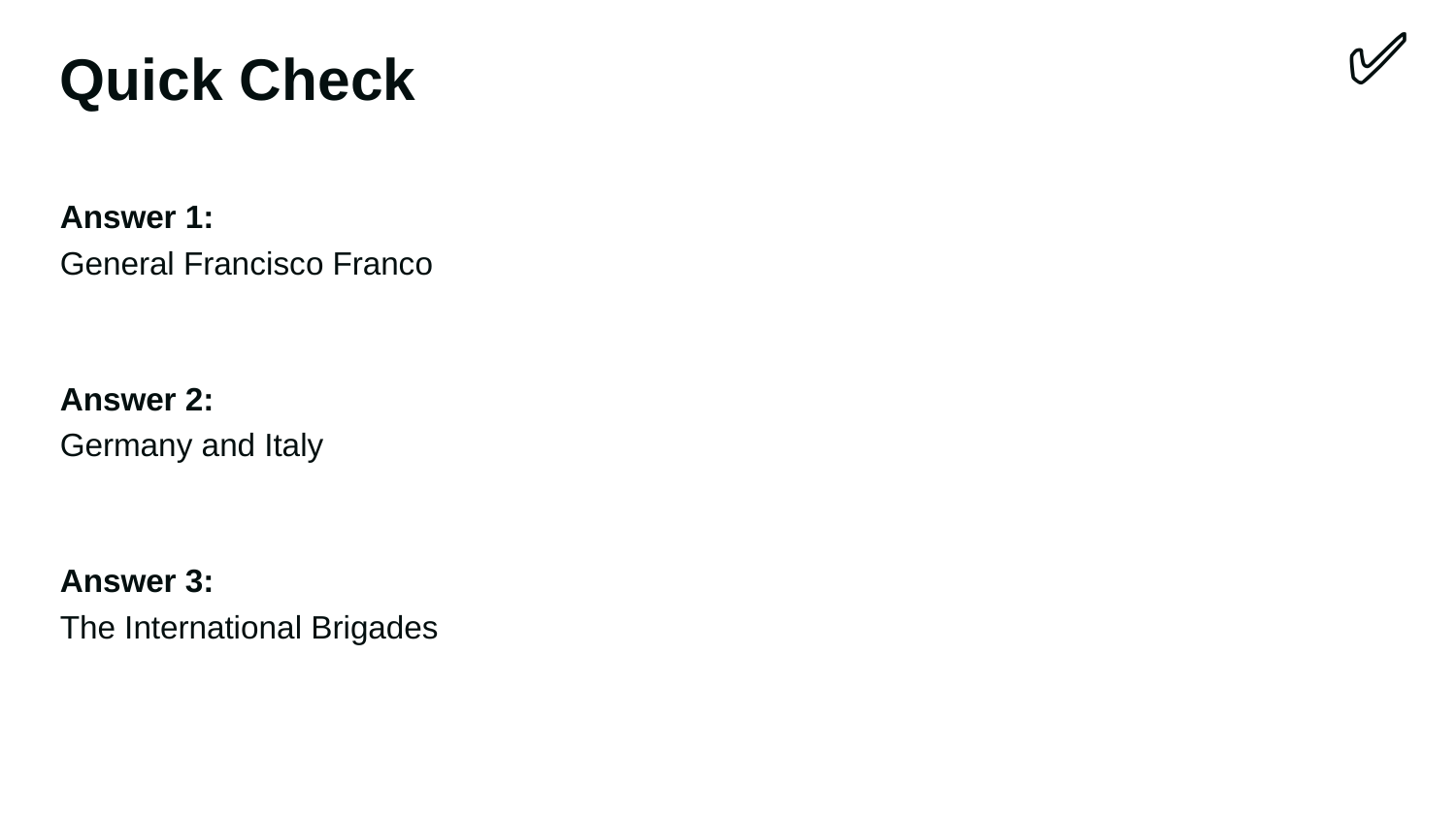

Quick Check
✅​
Answer 1:
General Francisco Franco
Answer 2:
Germany and Italy
Answer 3:
The International Brigades